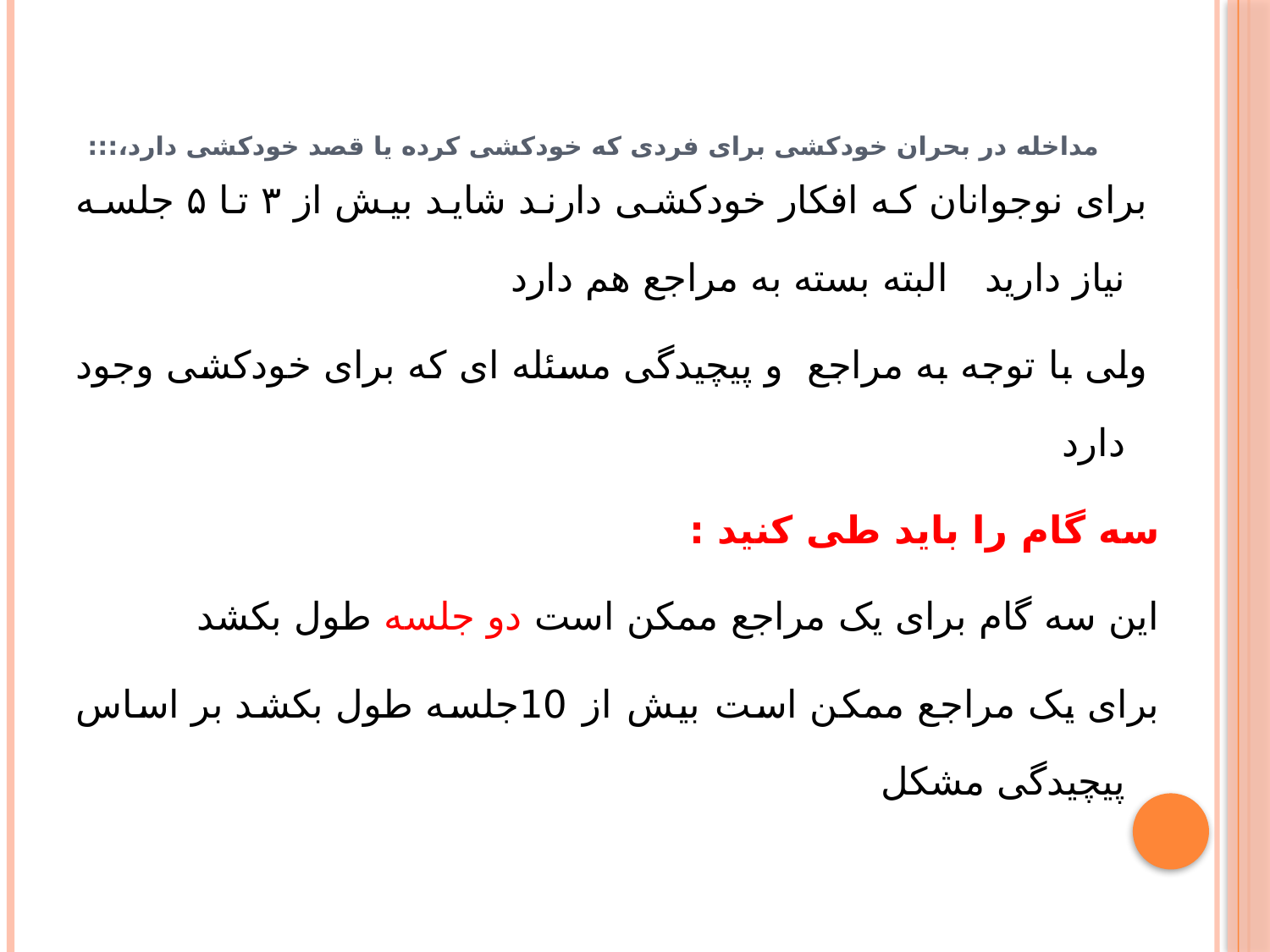

# مداخله در بحران خودکشی برای فردی که خودکشی کرده یا قصد خودکشی دارد،:::
 برای نوجوانان که افکار خودکشی دارند شاید بیش از ۳ تا ۵ جلسه نیاز دارید   البته بسته به مراجع هم دارد
 ولی با توجه به مراجع  و پیچیدگی مسئله ای که برای خودکشی وجود دارد
سه گام را باید طی کنید :
این سه گام برای یک مراجع ممکن است دو جلسه طول بکشد
برای یک مراجع ممکن است بیش از 10جلسه طول بکشد بر اساس پیچیدگی مشکل